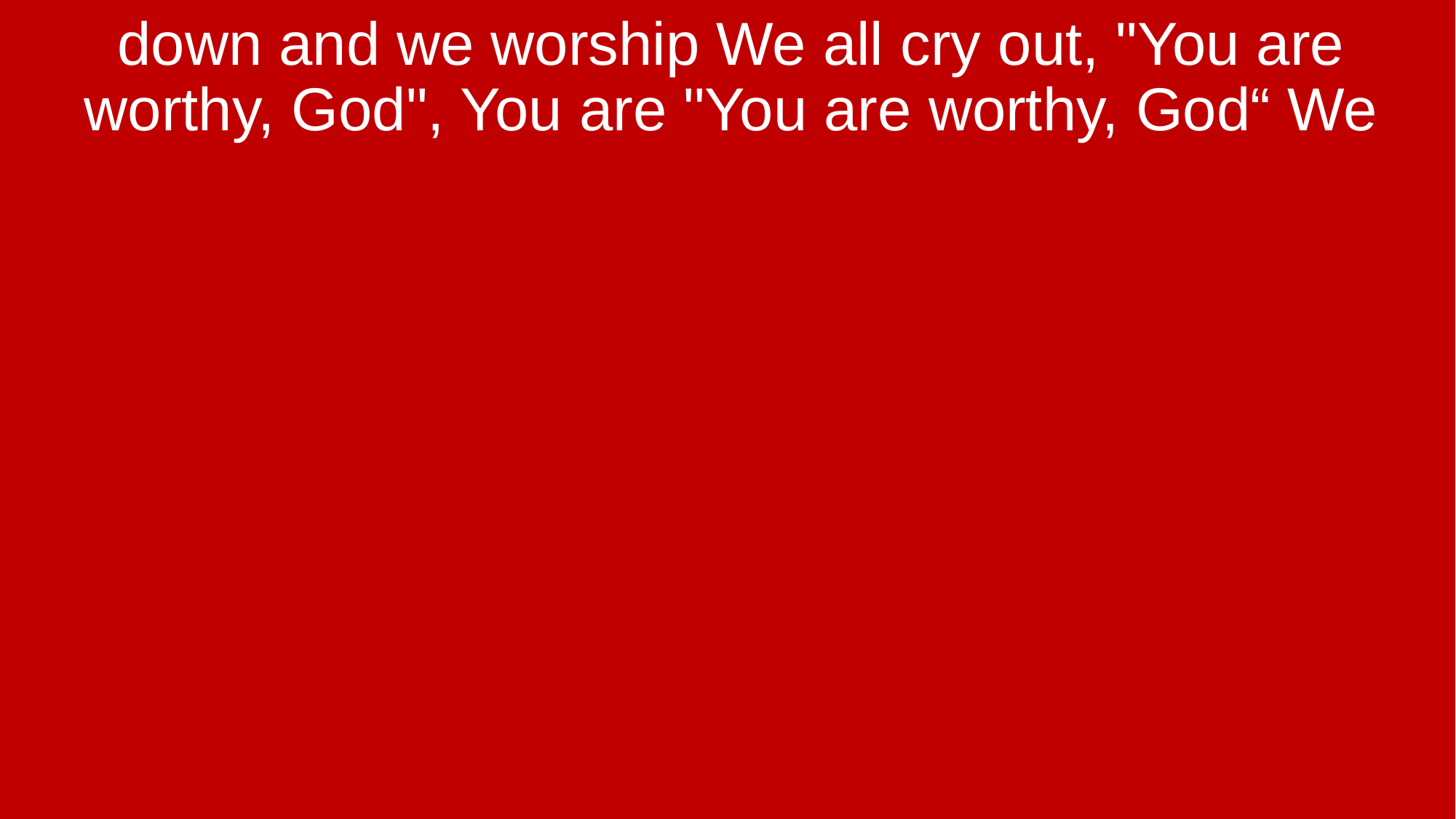

down and we worship We all cry out, "You are worthy, God", You are "You are worthy, God“ We